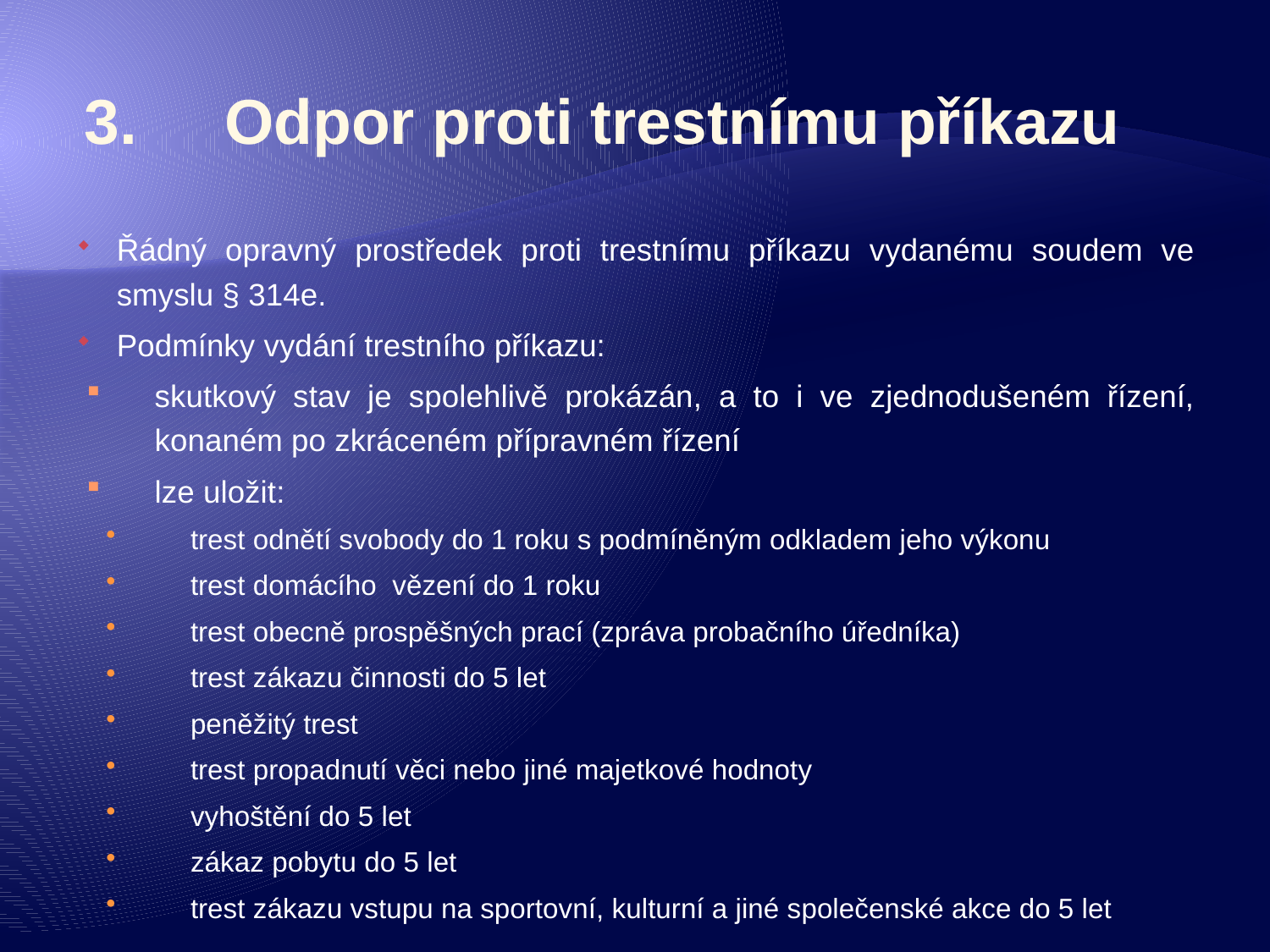

# 3.     Odpor proti trestnímu příkazu
Řádný opravný prostředek proti trestnímu příkazu vydanému soudem ve smyslu § 314e.
Podmínky vydání trestního příkazu:
skutkový stav je spolehlivě prokázán, a to i ve zjednodušeném řízení, konaném po zkráceném přípravném řízení
lze uložit:
trest odnětí svobody do 1 roku s podmíněným odkladem jeho výkonu
trest domácího  vězení do 1 roku
trest obecně prospěšných prací (zpráva probačního úředníka)
trest zákazu činnosti do 5 let
peněžitý trest
trest propadnutí věci nebo jiné majetkové hodnoty
vyhoštění do 5 let
zákaz pobytu do 5 let
trest zákazu vstupu na sportovní, kulturní a jiné společenské akce do 5 let